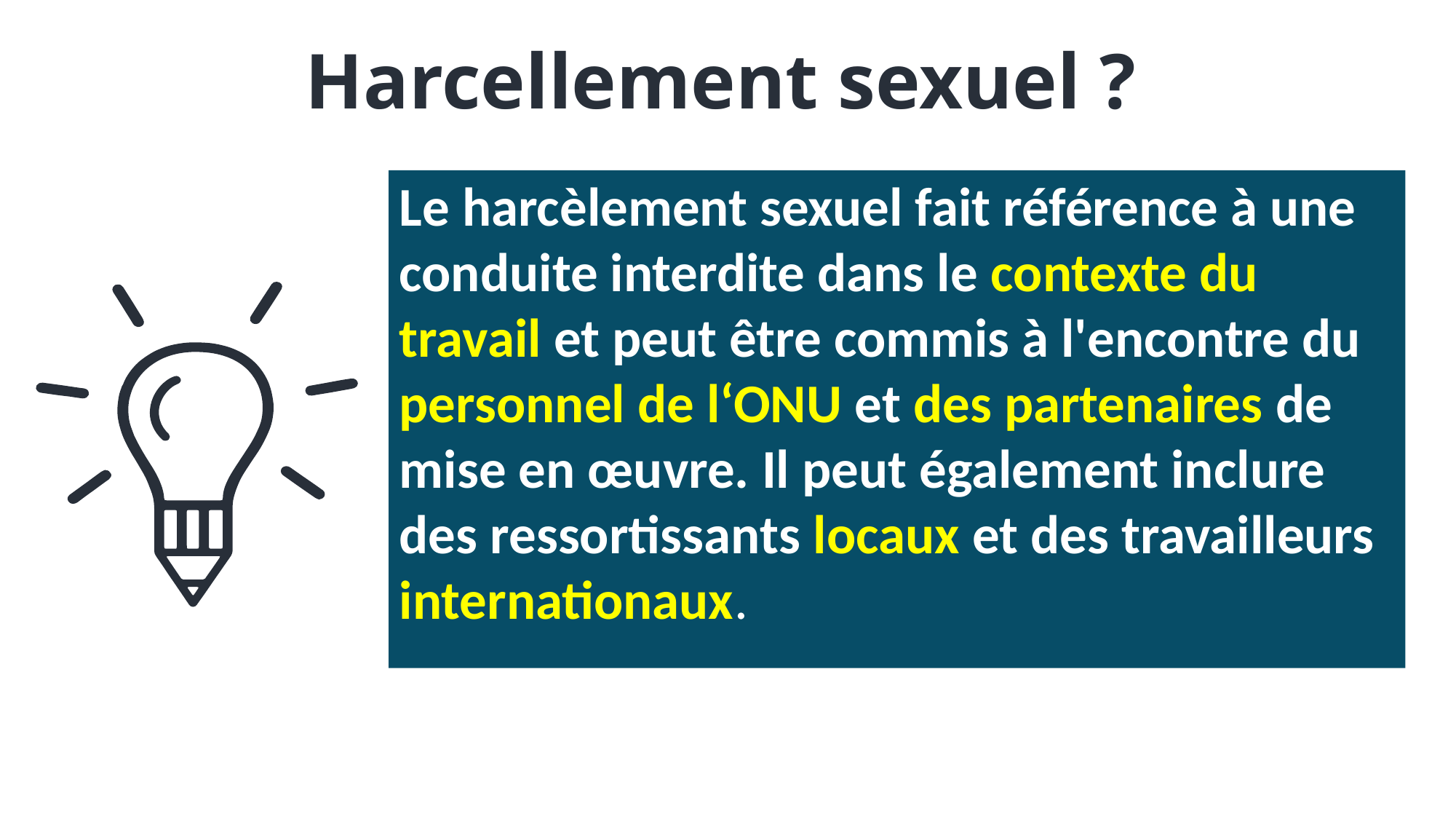

Harcellement sexuel ?
Le harcèlement sexuel fait référence à une conduite interdite dans le contexte du travail et peut être commis à l'encontre du personnel de l‘ONU et des partenaires de mise en œuvre. Il peut également inclure des ressortissants locaux et des travailleurs internationaux.